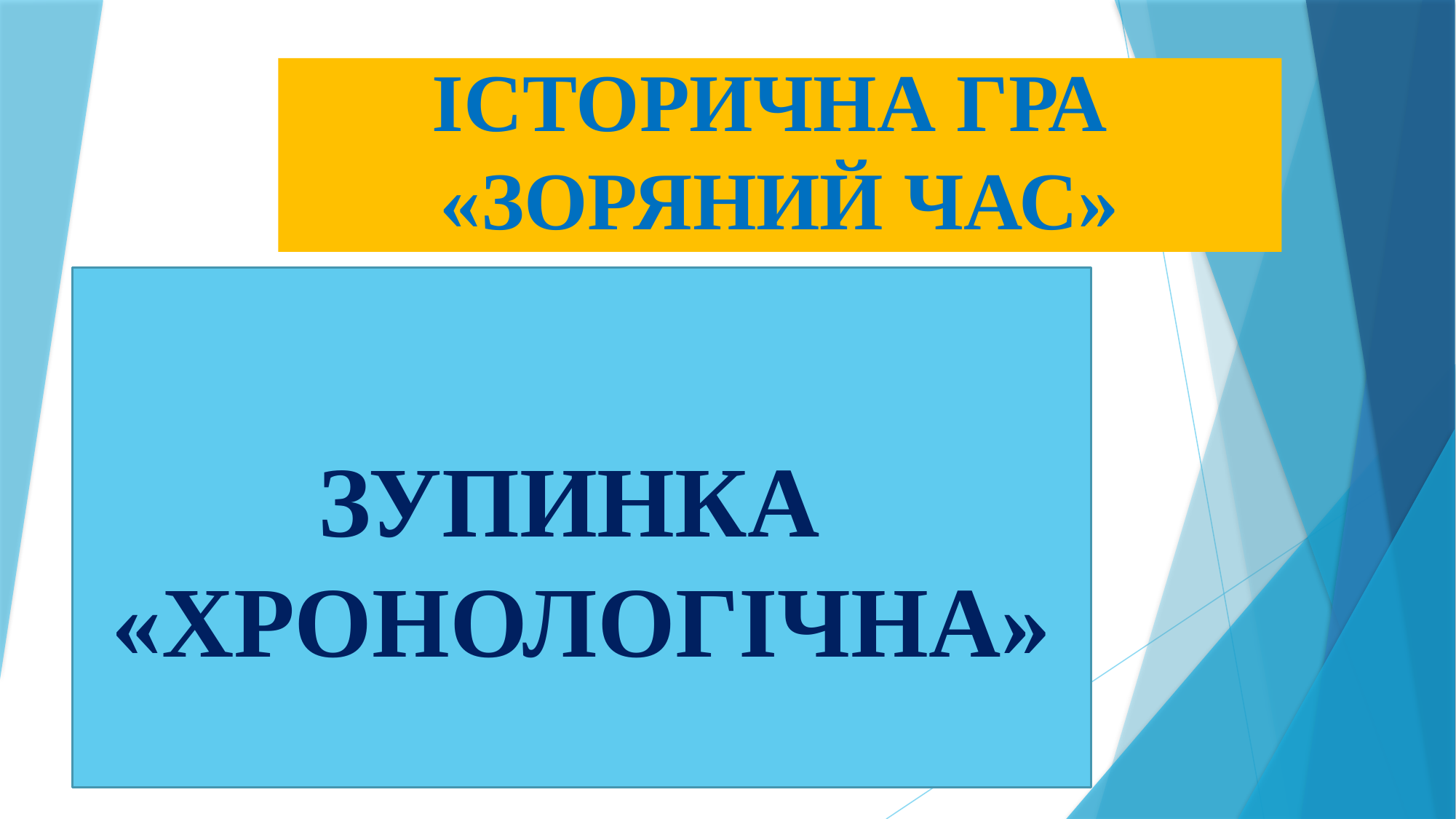

# ІСТОРИЧНА ГРА «ЗОРЯНИЙ ЧАС»

ЗУПИНКА
«ХРОНОЛОГІЧНА»